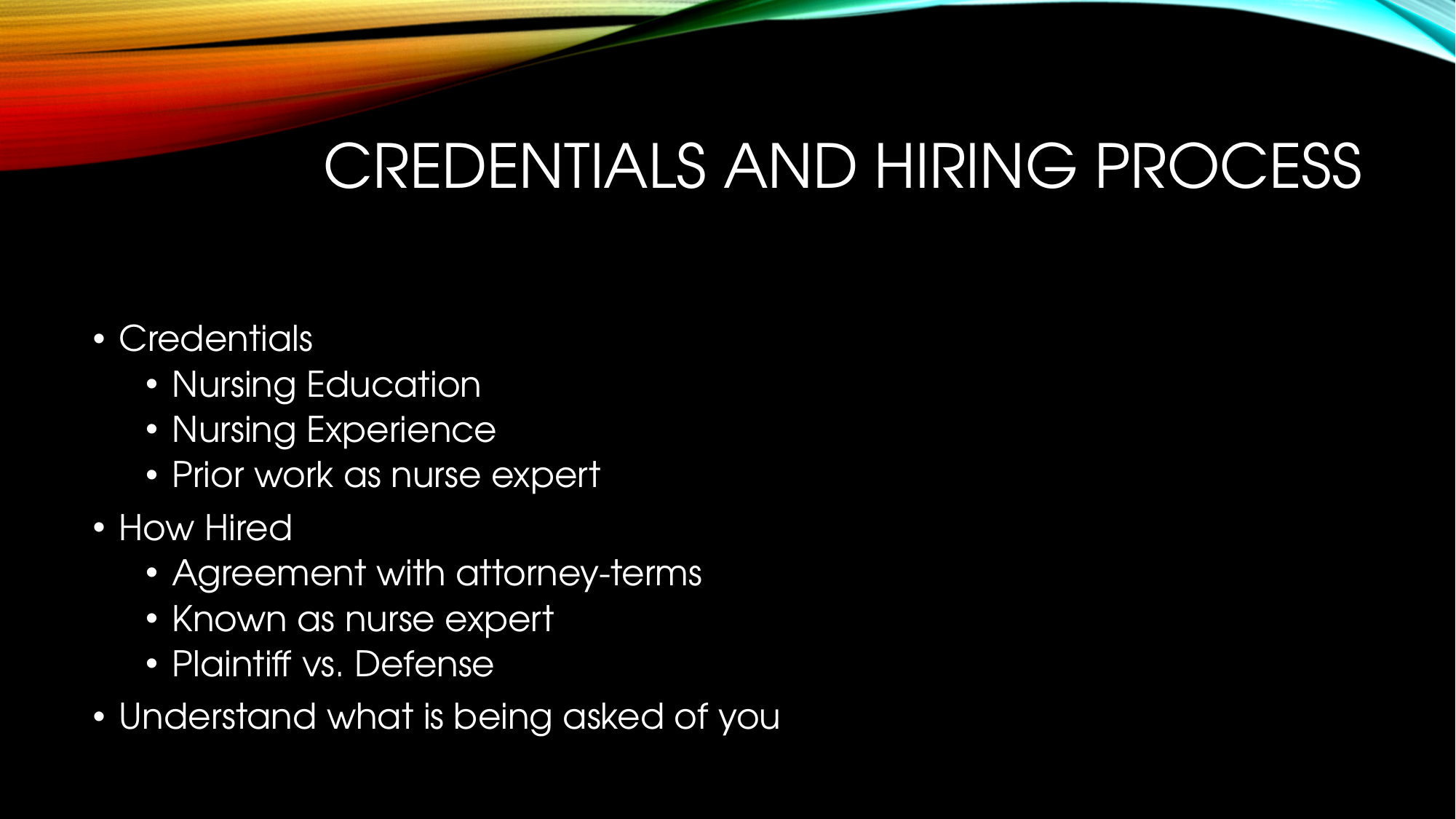

# CREDENTIALS and hiring process

Credentials
Nursing Education
Nursing Experience
Prior work as nurse expert
How Hired
Agreement with attorney-terms
Known as nurse expert
Plaintiff vs. Defense
Understand what is being asked of you